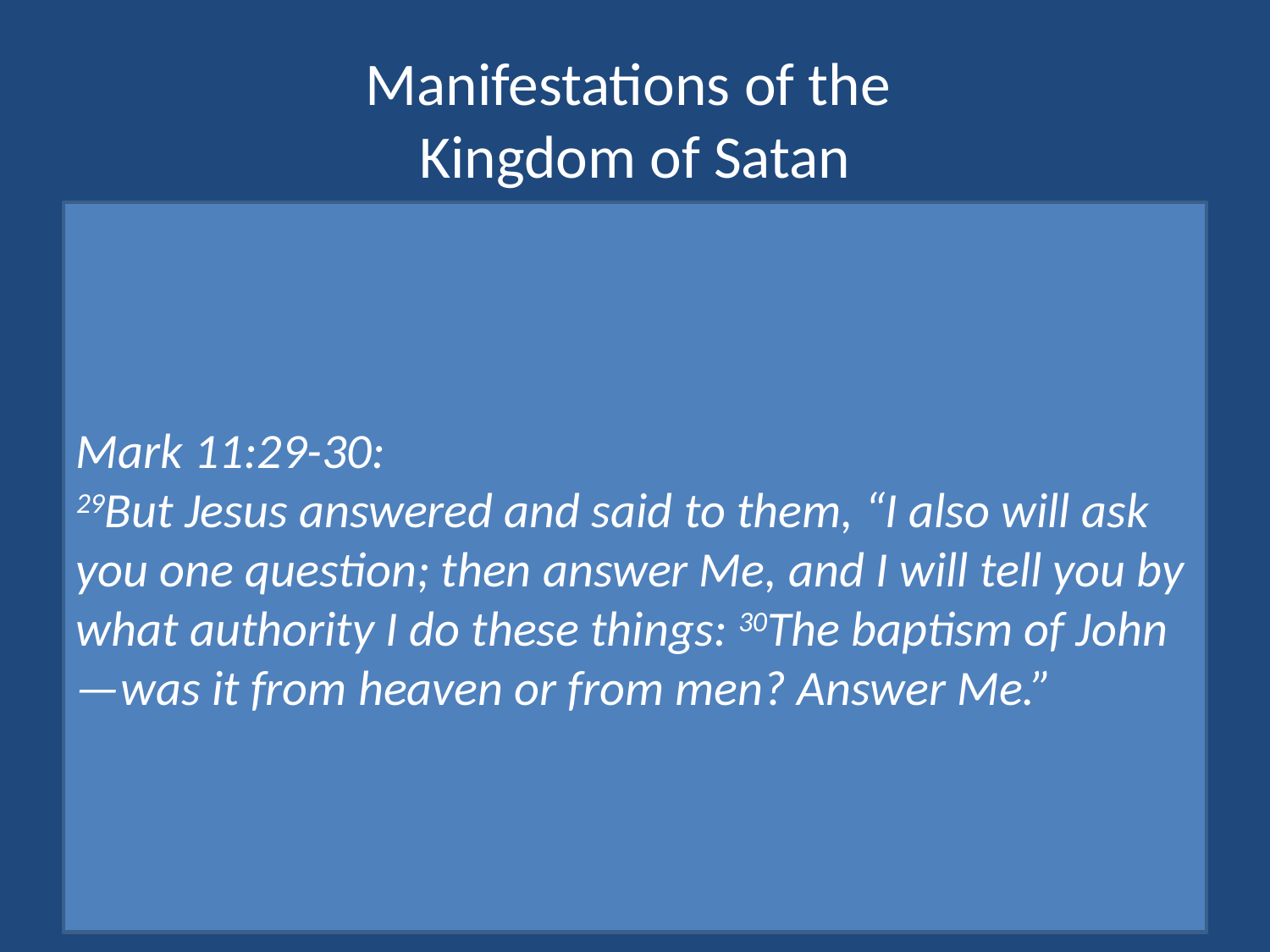

# Manifestations of the Kingdom of Satan
Denominationalism
Most view denominationalism as a good thing
But, what does God think?
Authority must come from one of two sources:  Heaven or men
The authority of man is from the kingdom of this world:  Satan’s kingdom!

Mark 11:29-30:
29But Jesus answered and said to them, “I also will ask you one question; then answer Me, and I will tell you by what authority I do these things: 30The baptism of John—was it from heaven or from men? Answer Me.”